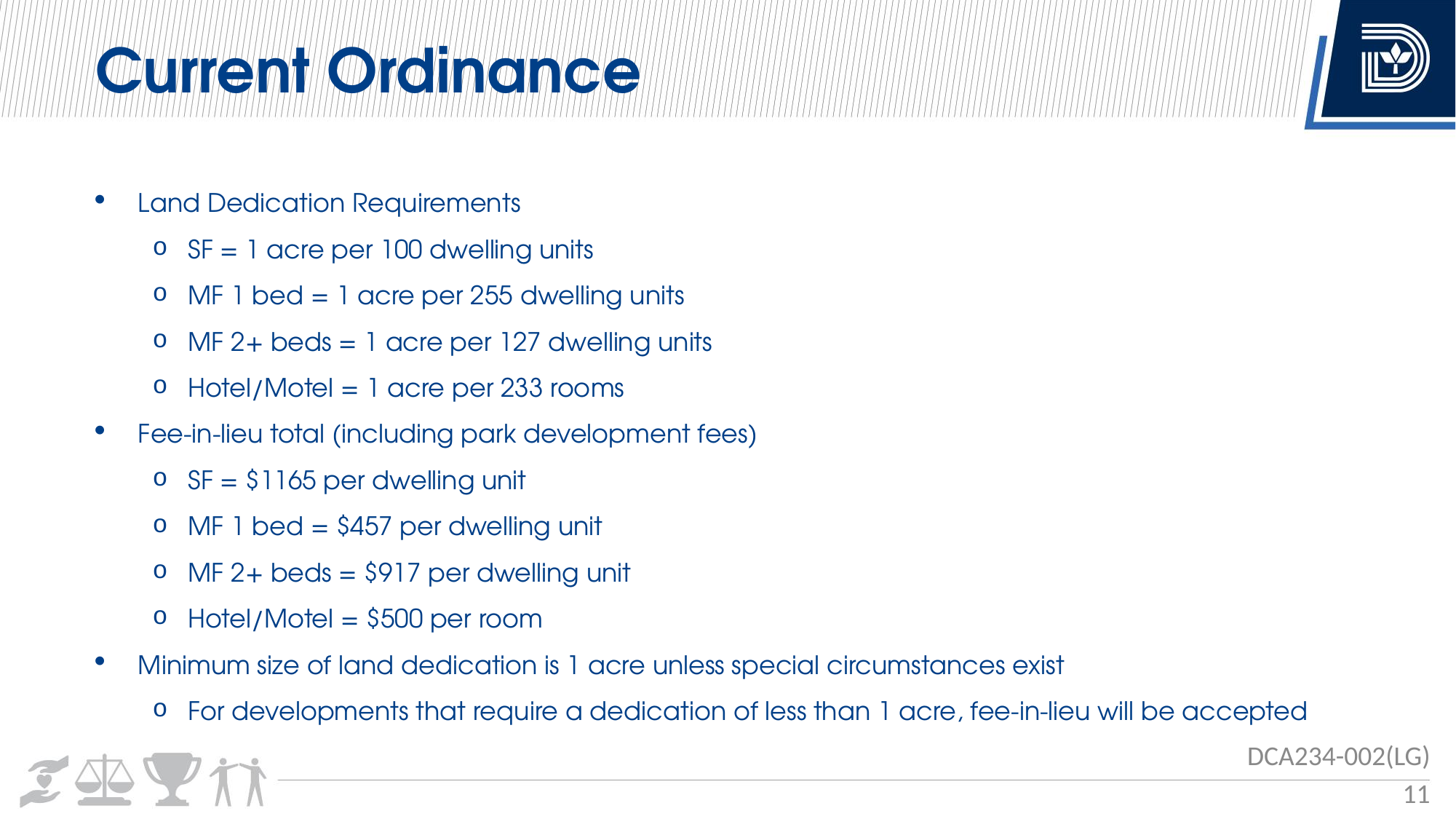

Current Ordinance
Land Dedication Requirements
SF = 1 acre per 100 dwelling units
MF 1 bed = 1 acre per 255 dwelling units
MF 2+ beds = 1 acre per 127 dwelling units
Hotel/Motel = 1 acre per 233 rooms
Fee-in-lieu total (including park development fees)
SF = $1165 per dwelling unit
MF 1 bed = $457 per dwelling unit
MF 2+ beds = $917 per dwelling unit
Hotel/Motel = $500 per room
Minimum size of land dedication is 1 acre unless special circumstances exist
For developments that require a dedication of less than 1 acre, fee-in-lieu will be accepted

DCA234-002(LG)
11